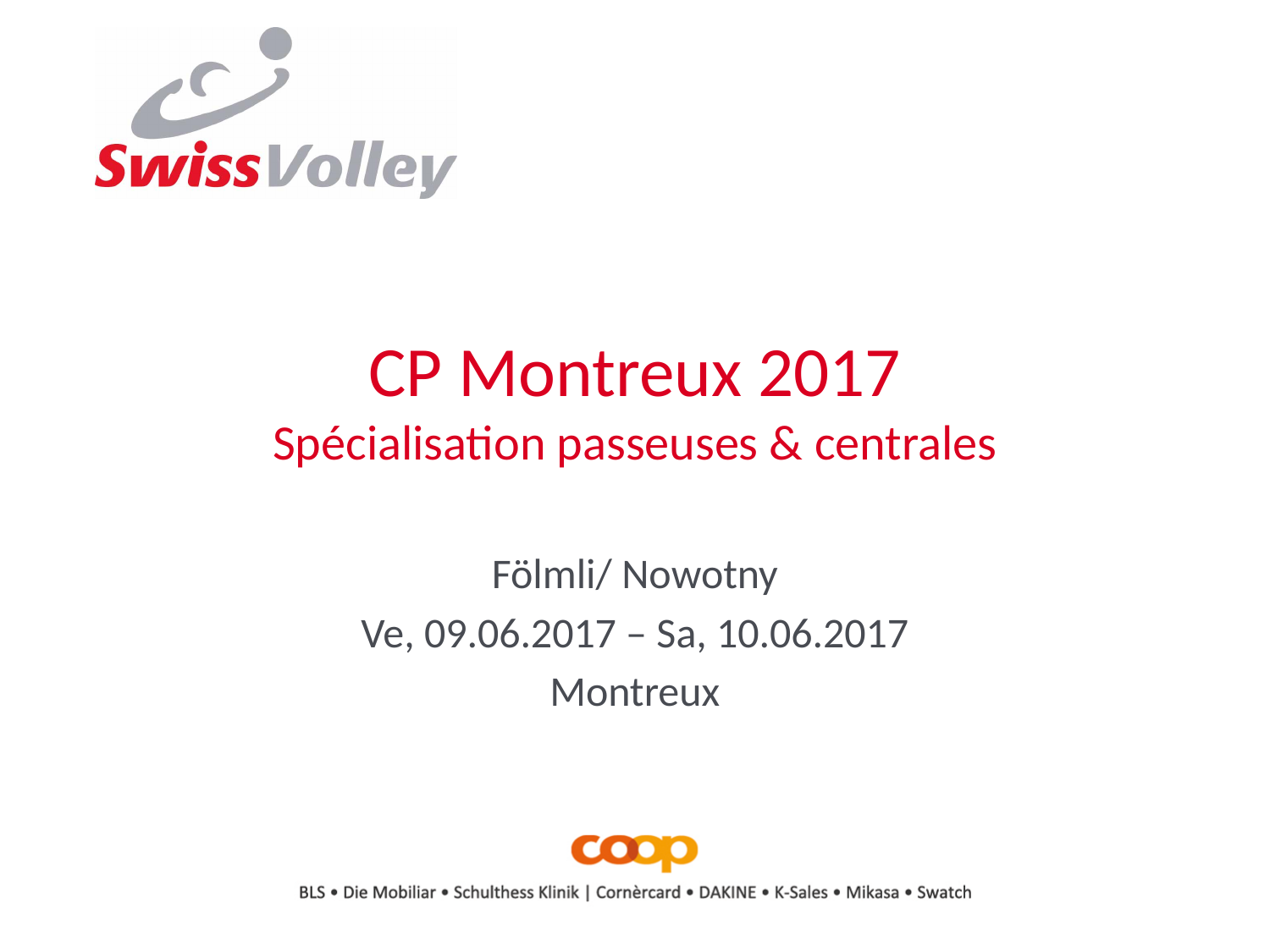

# CP Montreux 2017 Spécialisation passeuses & centrales
Fölmli/ Nowotny
Ve, 09.06.2017 – Sa, 10.06.2017
Montreux